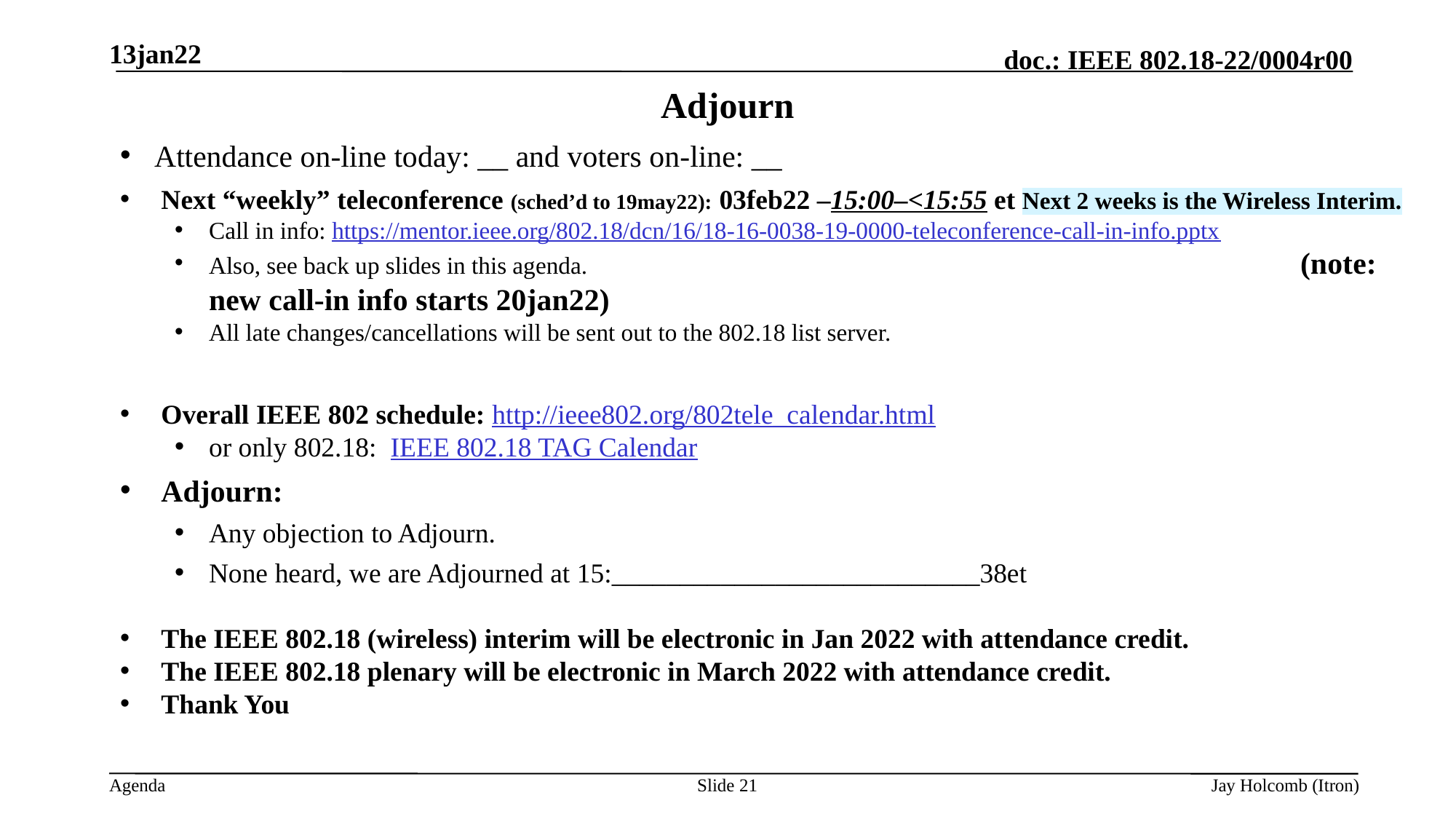

13jan22
# Adjourn
Attendance on-line today: __ and voters on-line: __
Next “weekly” teleconference (sched’d to 19may22): 03feb22 –15:00–<15:55 et Next 2 weeks is the Wireless Interim.
Call in info: https://mentor.ieee.org/802.18/dcn/16/18-16-0038-19-0000-teleconference-call-in-info.pptx
Also, see back up slides in this agenda. 							(note: new call-in info starts 20jan22)
All late changes/cancellations will be sent out to the 802.18 list server.

Overall IEEE 802 schedule: http://ieee802.org/802tele_calendar.html
or only 802.18:  IEEE 802.18 TAG Calendar
Adjourn:
Any objection to Adjourn.
None heard, we are Adjourned at 15:___________________________38et

The IEEE 802.18 (wireless) interim will be electronic in Jan 2022 with attendance credit.
The IEEE 802.18 plenary will be electronic in March 2022 with attendance credit.
Thank You

Slide 21
Jay Holcomb (Itron)